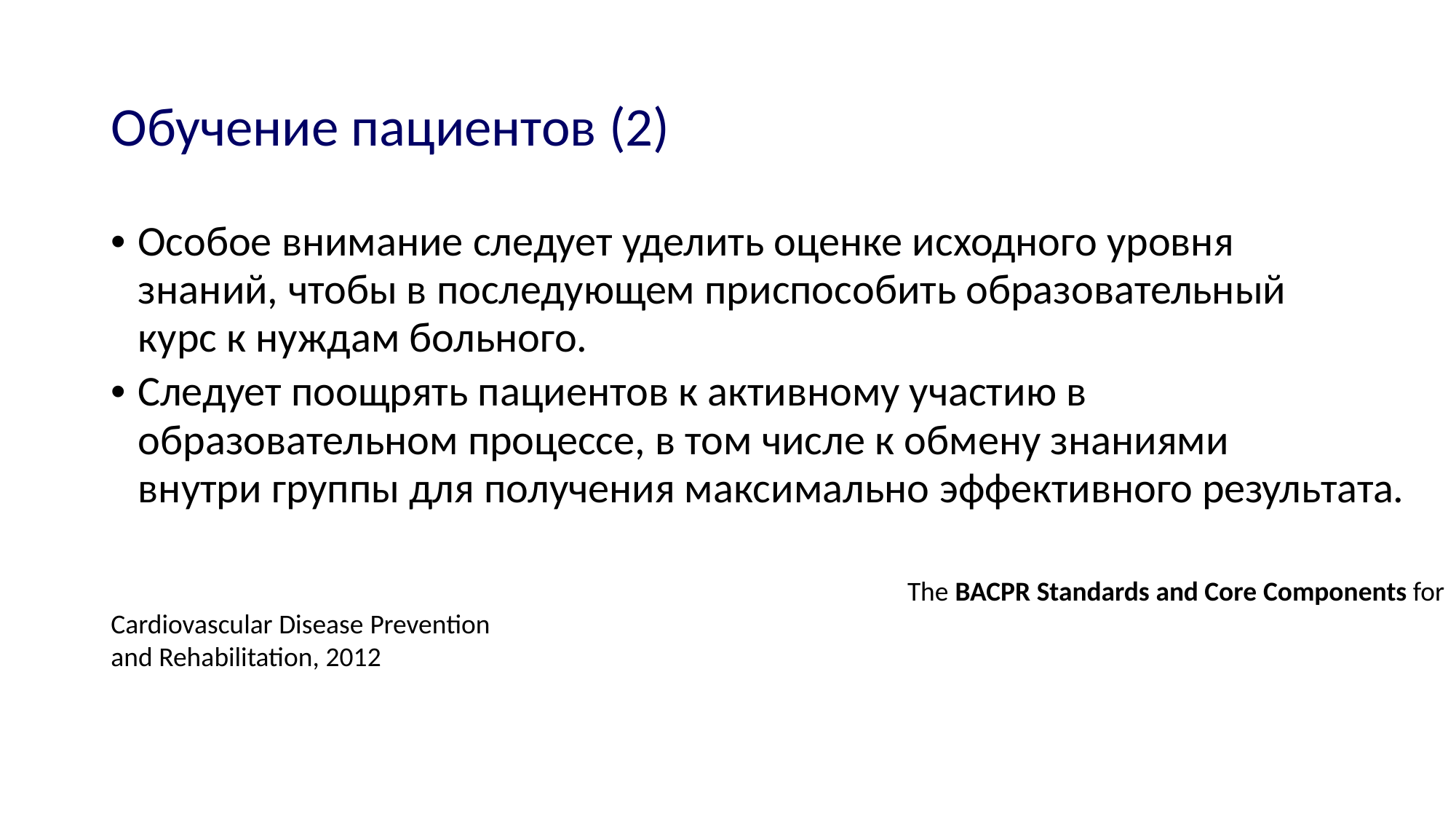

Обучение пациентов (2)

• Особое внимание следует уделить оценке исходного уровня
знаний, чтобы в последующем приспособить образовательный
курс к нуждам больного.
• Следует поощрять пациентов к активному участию в
образовательном процессе, в том числе к обмену знаниями
внутри группы для получения максимально эффективного результата.

The BACPR Standards and Core Components for
Cardiovascular Disease Prevention
and Rehabilitation, 2012